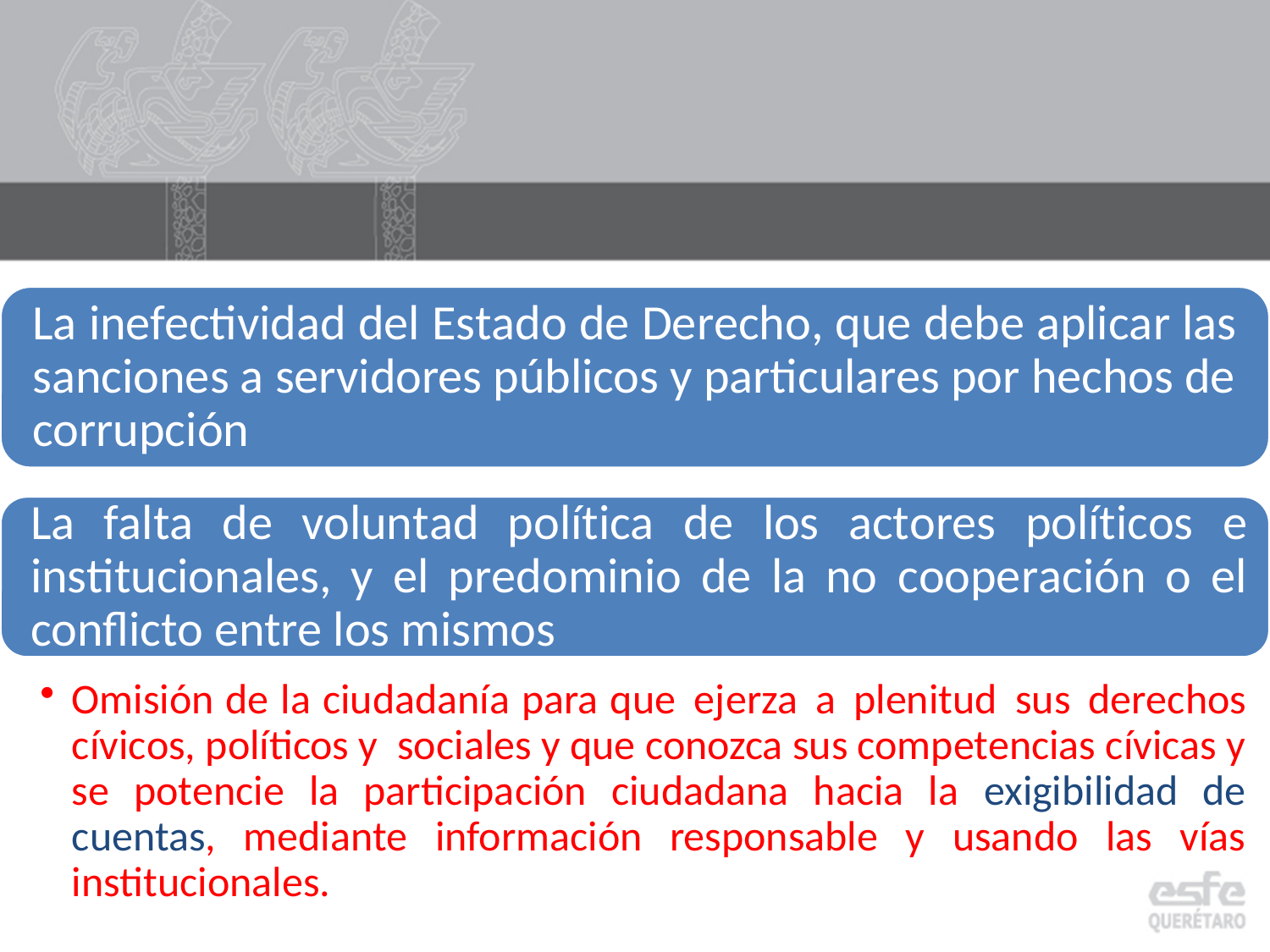

La inefectividad del Estado de Derecho, que debe aplicar las sanciones a servidores públicos y particulares por hechos de corrupción

La falta de voluntad política de los actores políticos e institucionales, y el predominio de la no cooperación o el conflicto entre los mismos
Omisión de la ciudadanía para que ejerza a plenitud sus derechos cívicos, políticos y  sociales y que conozca sus competencias cívicas y se potencie la participación ciudadana hacia la exigibilidad de cuentas, mediante información responsable y usando las vías institucionales.